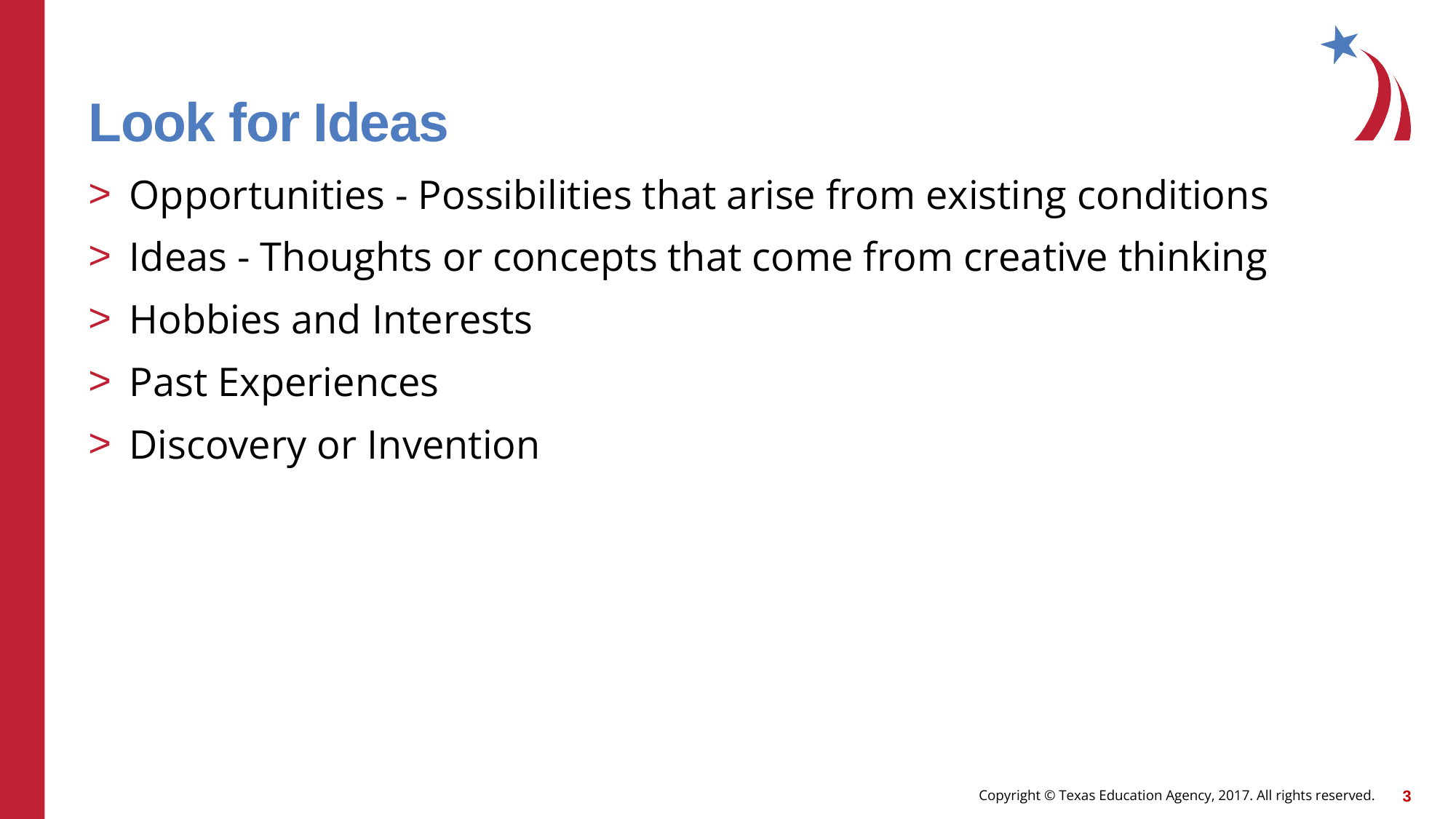

# Look for Ideas
Opportunities - Possibilities that arise from existing conditions
Ideas - Thoughts or concepts that come from creative thinking
Hobbies and Interests
Past Experiences
Discovery or Invention